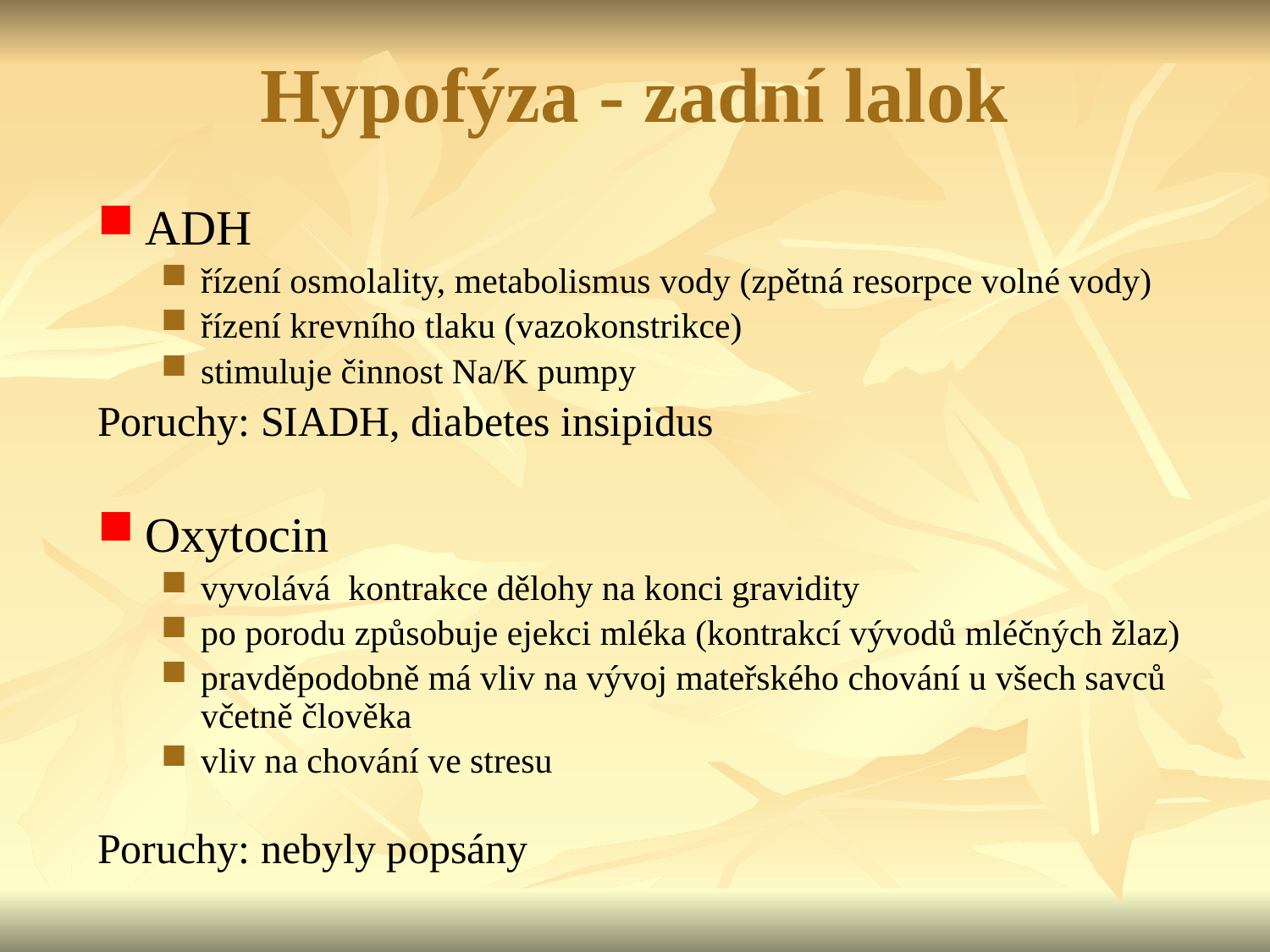

Hypofýza - zadní lalok
ADH
řízení osmolality, metabolismus vody (zpětná resorpce volné vody)
řízení krevního tlaku (vazokonstrikce)
stimuluje činnost Na/K pumpy
Poruchy: SIADH, diabetes insipidus

Oxytocin
vyvolává  kontrakce dělohy na konci gravidity
po porodu způsobuje ejekci mléka (kontrakcí vývodů mléčných žlaz)
pravděpodobně má vliv na vývoj mateřského chování u všech savců včetně člověka
vliv na chování ve stresu

Poruchy: nebyly popsány